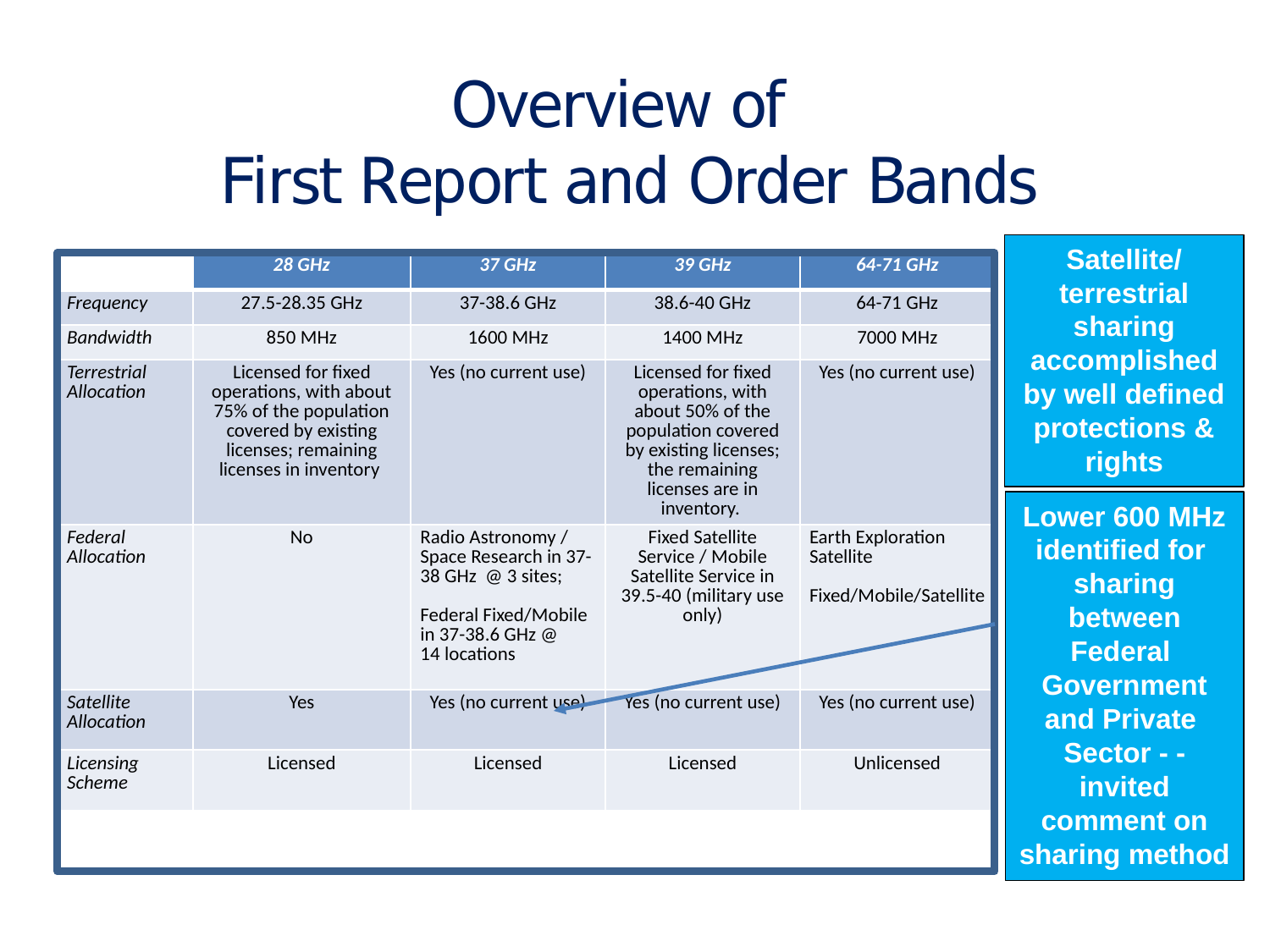

Overview of
First Report and Order Bands

Satellite/terrestrial sharing accomplished by well defined protections & rights
|  | 28 GHz | 37 GHz | 39 GHz | 64-71 GHz |
| --- | --- | --- | --- | --- |
| Frequency | 27.5-28.35 GHz | 37-38.6 GHz | 38.6-40 GHz | 64-71 GHz |
| Bandwidth | 850 MHz | 1600 MHz | 1400 MHz | 7000 MHz |
| Terrestrial Allocation | Licensed for fixed operations, with about 75% of the population covered by existing licenses; remaining licenses in inventory | Yes (no current use) | Licensed for fixed operations, with about 50% of the population covered by existing licenses; the remaining licenses are in inventory. | Yes (no current use) |
| Federal Allocation | No | Radio Astronomy / Space Research in 37-38 GHz @ 3 sites; Federal Fixed/Mobile in 37-38.6 GHz @ 14 locations | Fixed Satellite Service / Mobile Satellite Service in 39.5-40 (military use only) | Earth Exploration Satellite Fixed/Mobile/Satellite |
| Satellite Allocation | Yes | Yes (no current use) | Yes (no current use) | Yes (no current use) |
| Licensing Scheme | Licensed | Licensed | Licensed | Unlicensed |

Lower 600 MHz identified for
sharing between Federal
Government and Private
Sector - - invited comment on
sharing method